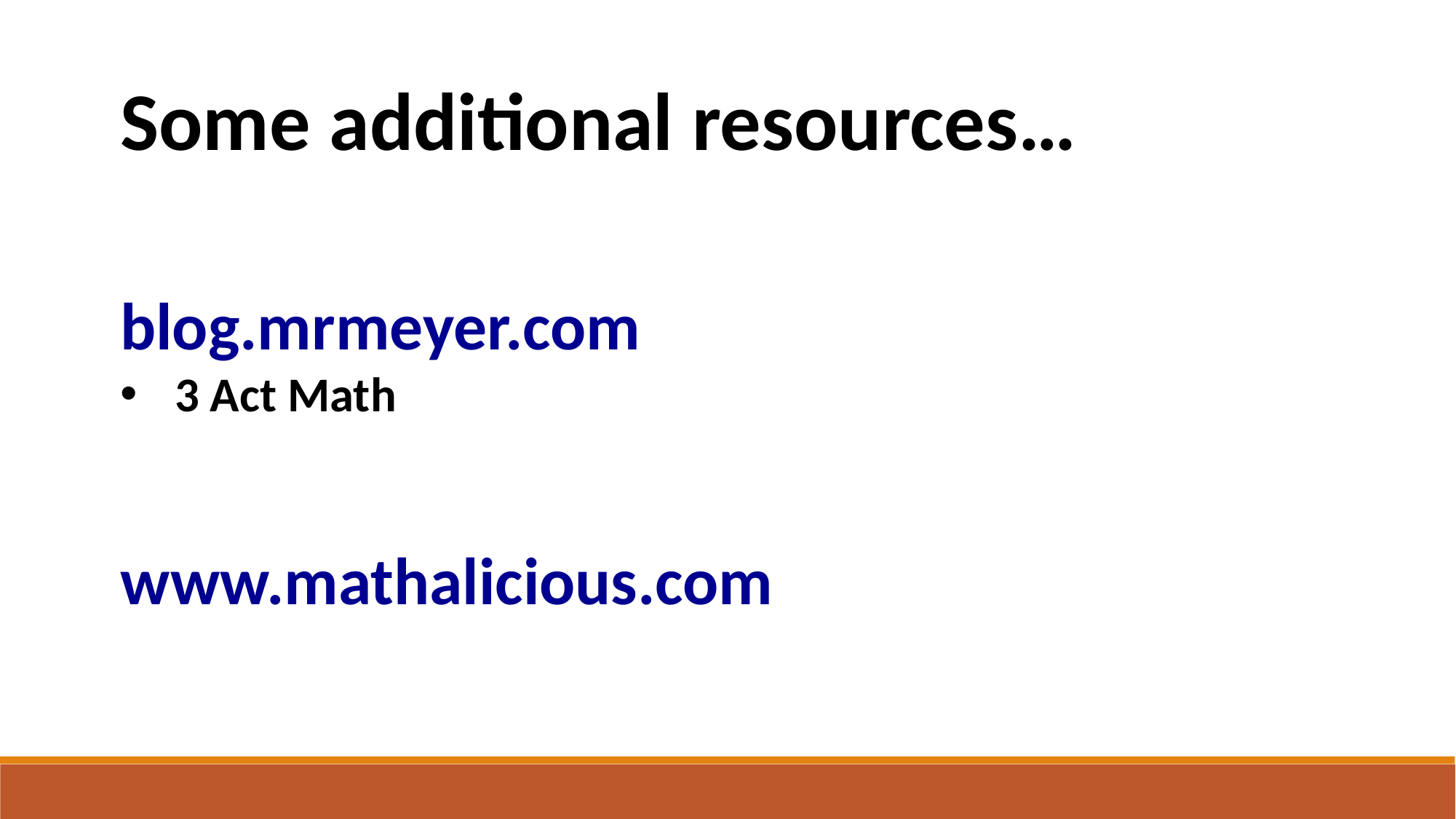

Some additional resources…

blog.mrmeyer.com
3 Act Math

www.mathalicious.com